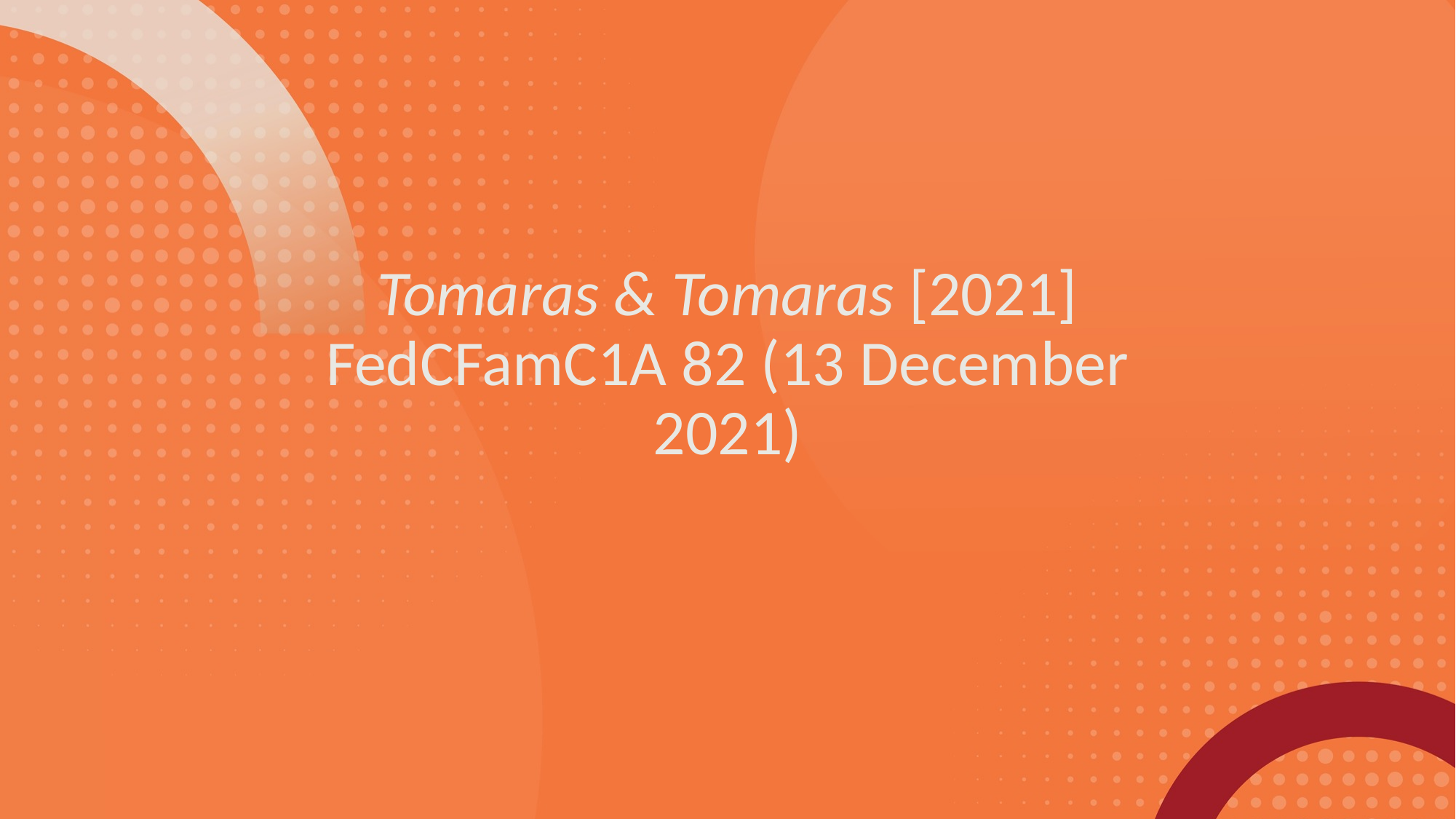

Tomaras & Tomaras [2021] FedCFamC1A 82 (13 December 2021)